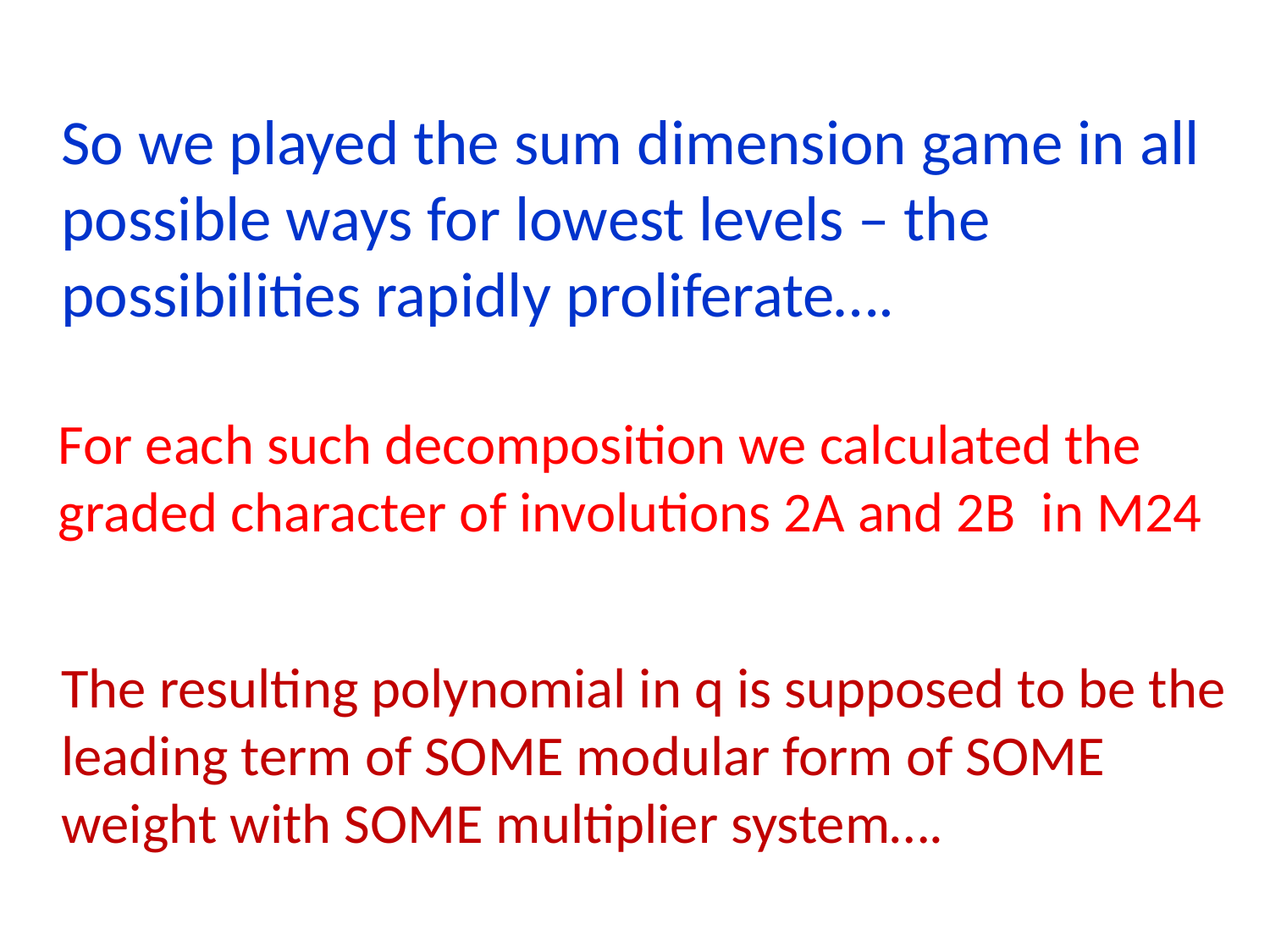

So we played the sum dimension game in all possible ways for lowest levels – the possibilities rapidly proliferate….
For each such decomposition we calculated the graded character of involutions 2A and 2B  in M24
The resulting polynomial in q is supposed to be the leading term of SOME modular form of SOME weight with SOME multiplier system….